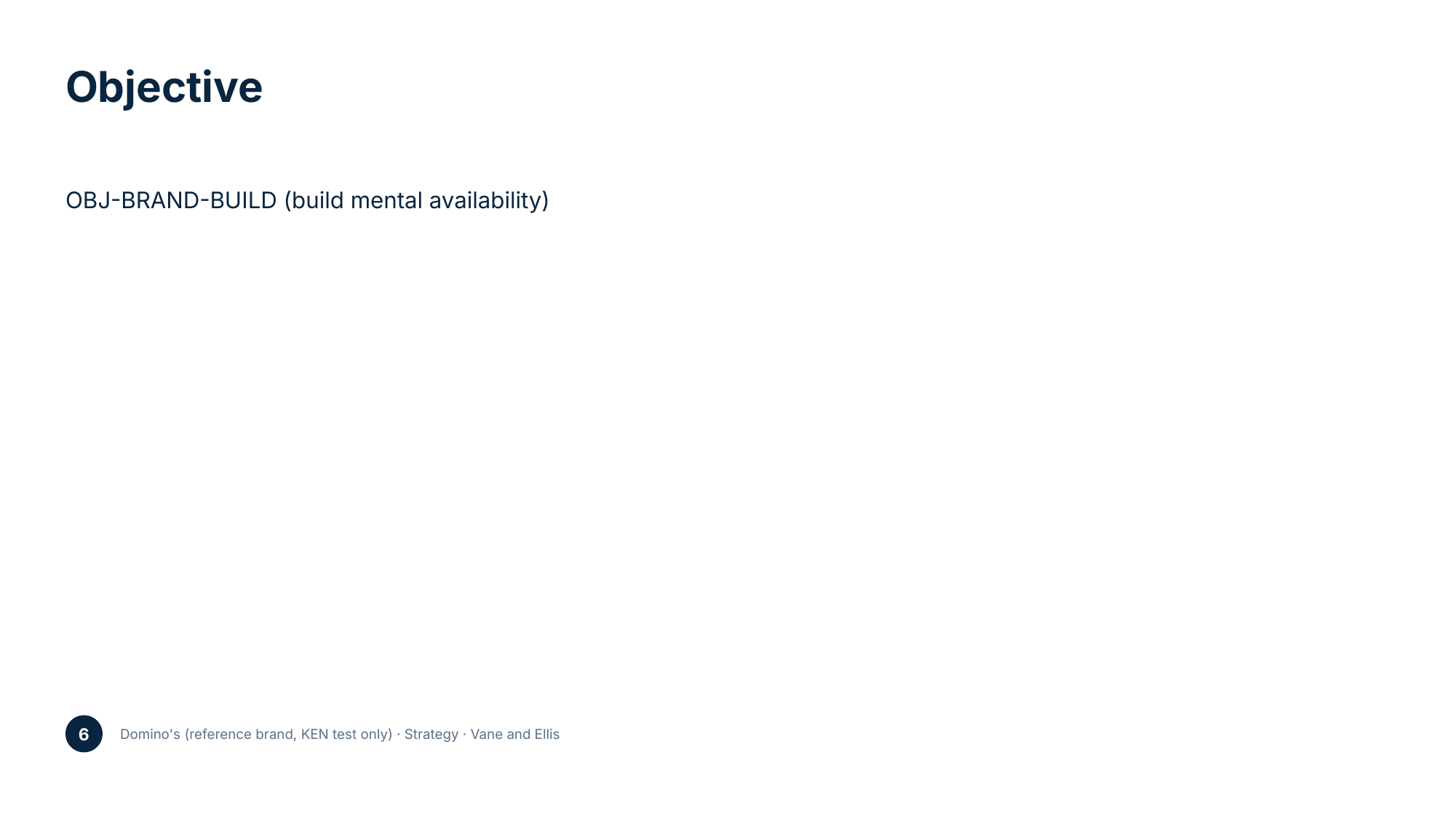

Objective
OBJ-BRAND-BUILD (build mental availability)

6
Domino's (reference brand, KEN test only) · Strategy · Vane and Ellis